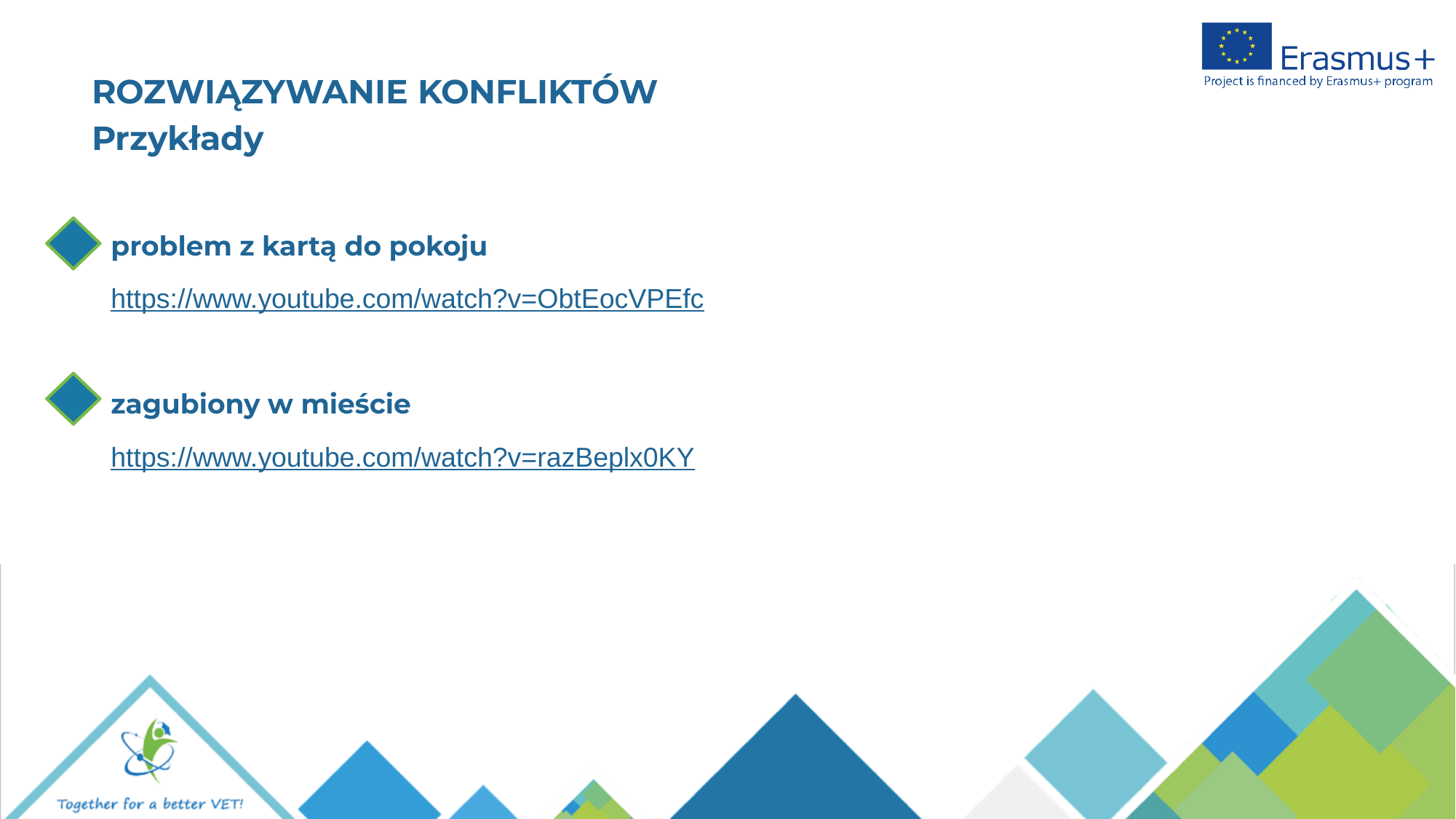

ROZWIĄZYWANIE KONFLIKTÓW
Przykłady

problem z kartą do pokoju
https://www.youtube.com/watch?v=ObtEocVPEfc

zagubiony w mieście
https://www.youtube.com/watch?v=razBeplx0KY